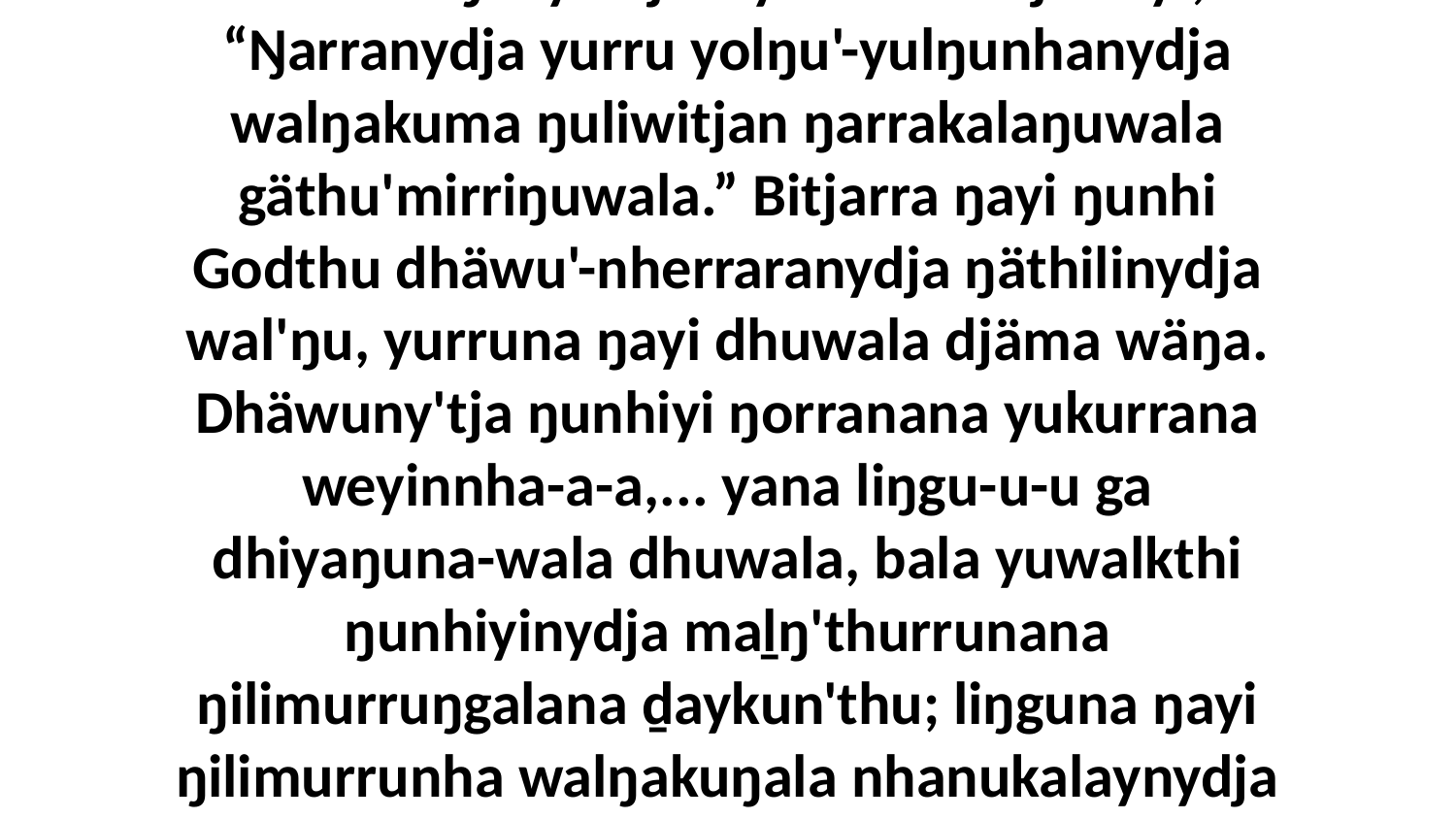

20 yurru ŋurruthaŋalanydja ŋunhinydja Godthu ŋanya djarr'yurruna bitjarrayi, “Ŋarranydja yurru yolŋu'-yulŋunhanydja walŋakuma ŋuliwitjan ŋarrakalaŋuwala gäthu'mirriŋuwala.” Bitjarra ŋayi ŋunhi Godthu dhäwu'-nherraranydja ŋäthilinydja wal'ŋu, yurruna ŋayi dhuwala djäma wäŋa. Dhäwuny'tja ŋunhiyi ŋorranana yukurrana weyinnha-a-a,... yana liŋgu-u-u ga dhiyaŋuna-wala dhuwala, bala yuwalkthi ŋunhiyinydja maḻŋ'thurrunana ŋilimurruŋgalana ḏaykun'thu; liŋguna ŋayi ŋilimurrunha walŋakuŋala nhanukalaynydja gulaŋ-waṉḏinyarayu, ŋunhi ŋayi burakina ŋilimurruŋgala dharapulŋura.